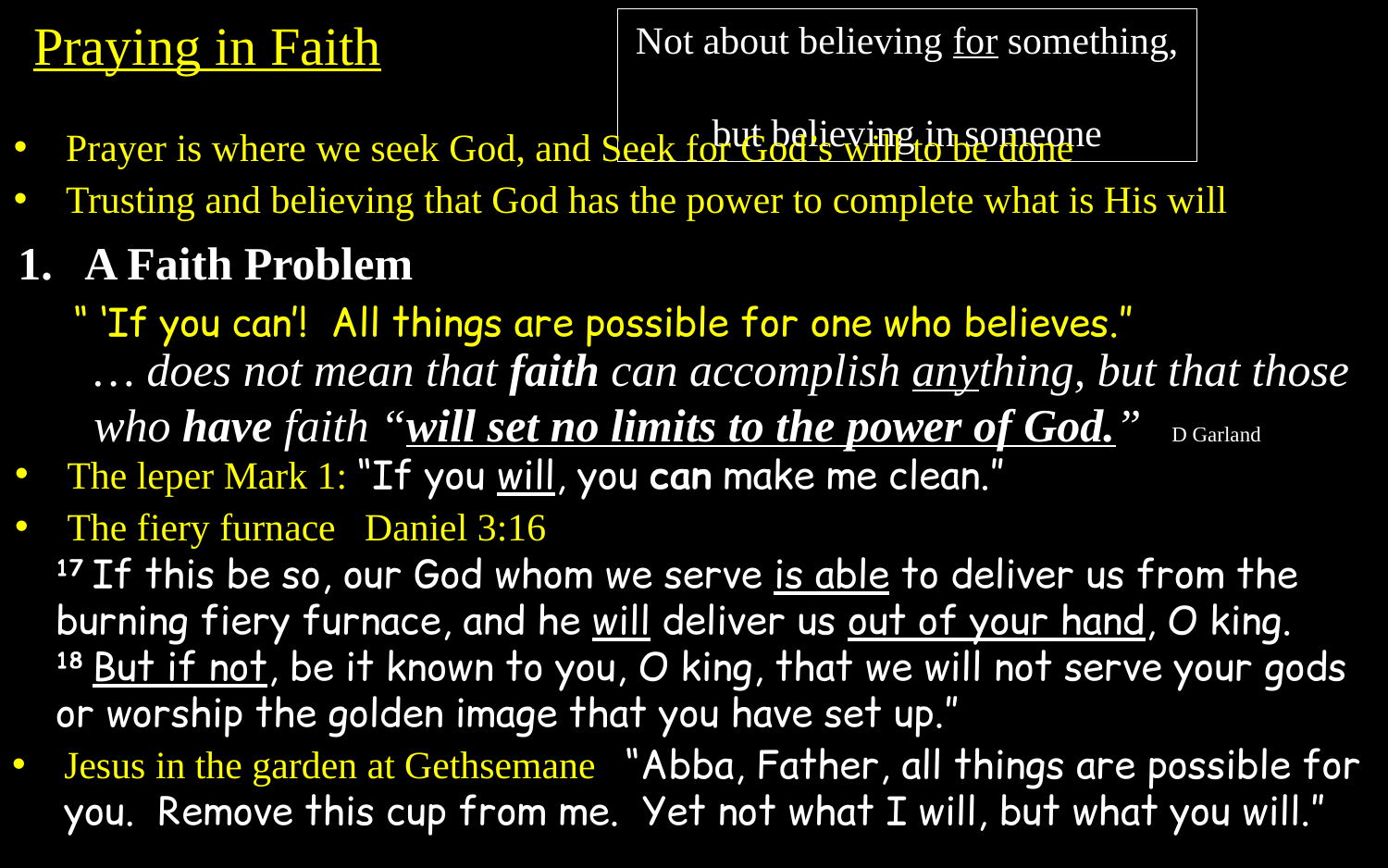

Praying in Faith
Not about believing for something,
but believing in someone
Prayer is where we seek God, and Seek for God’s will to be done
Trusting and believing that God has the power to complete what is His will
1.   A Faith Problem
“ ‘If you can’!  All things are possible for one who believes.”
… does not mean that faith can accomplish anything, but that those who have faith “will set no limits to the power of God.”    D Garland
The leper Mark 1: “If you will, you can make me clean.”
The fiery furnace   Daniel 3:16
17 If this be so, our God whom we serve is able to deliver us from the burning fiery furnace, and he will deliver us out of your hand, O king.  18 But if not, be it known to you, O king, that we will not serve your gods or worship the golden image that you have set up.”
Jesus in the garden at Gethsemane   “Abba, Father, all things are possible for you.  Remove this cup from me.  Yet not what I will, but what you will.”